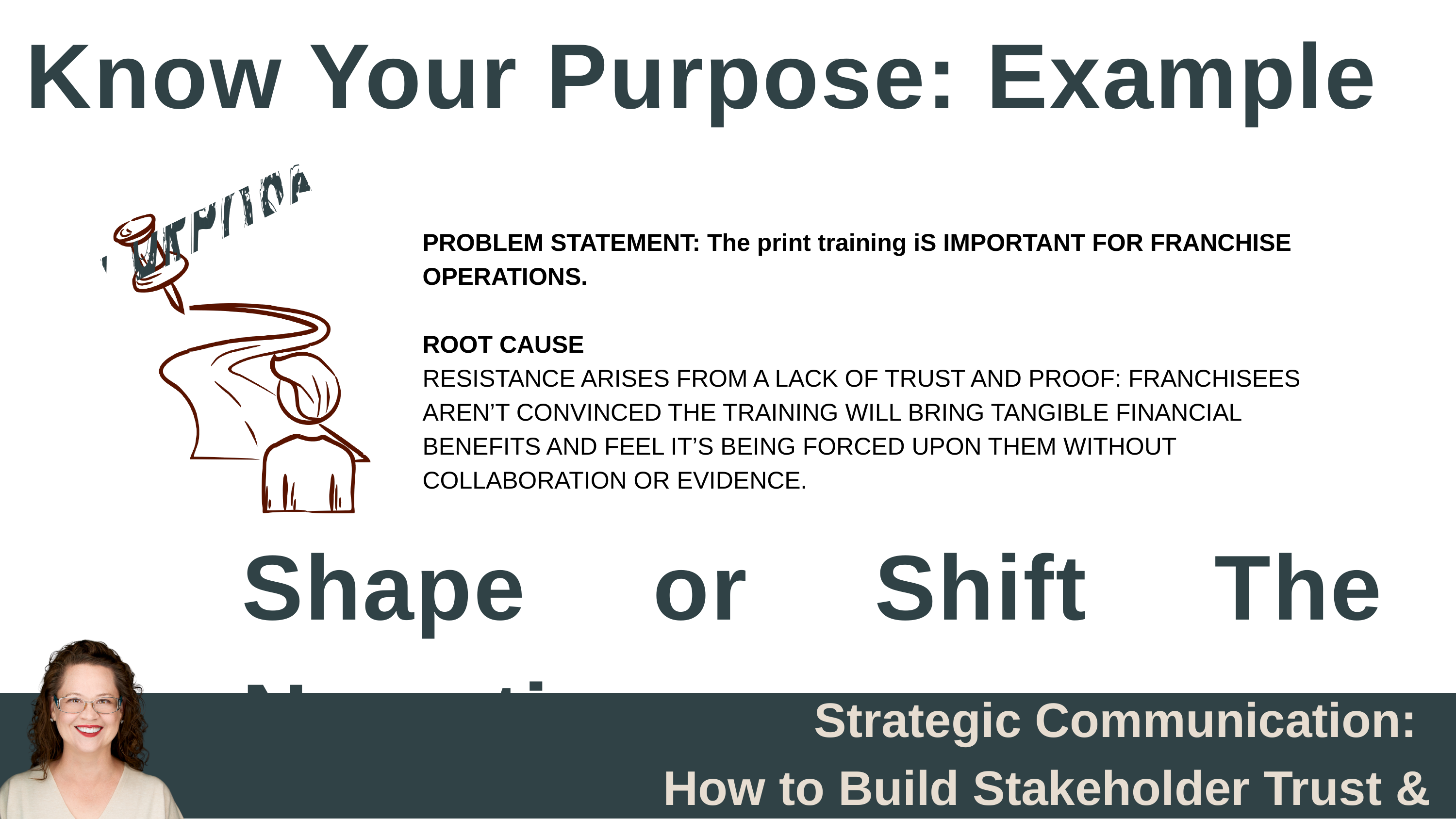

Know Your Purpose: Example

PROBLEM STATEMENT: The print training iS IMPORTANT FOR FRANCHISE OPERATIONS.

ROOT CAUSE
RESISTANCE ARISES FROM A LACK OF TRUST AND PROOF: FRANCHISEES AREN’T CONVINCED THE TRAINING WILL BRING TANGIBLE FINANCIAL BENEFITS AND FEEL IT’S BEING FORCED UPON THEM WITHOUT COLLABORATION OR EVIDENCE.
Shape or Shift The Narrative

Strategic Communication:
How to Build Stakeholder Trust & Alignment